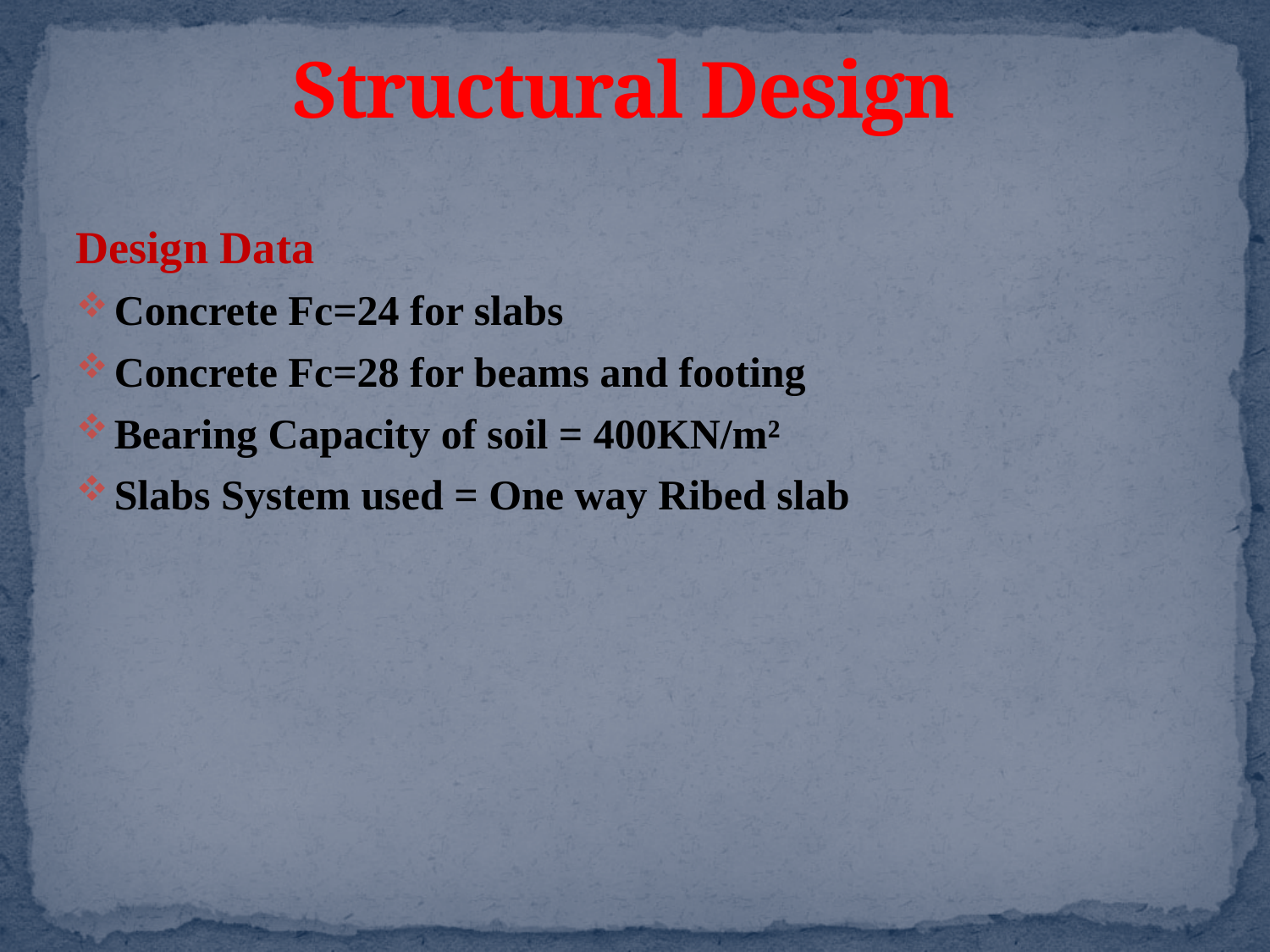

# Structural Design
Design Data
Concrete Fc=24 for slabs
Concrete Fc=28 for beams and footing
Bearing Capacity of soil = 400KN/m²
Slabs System used = One way Ribed slab